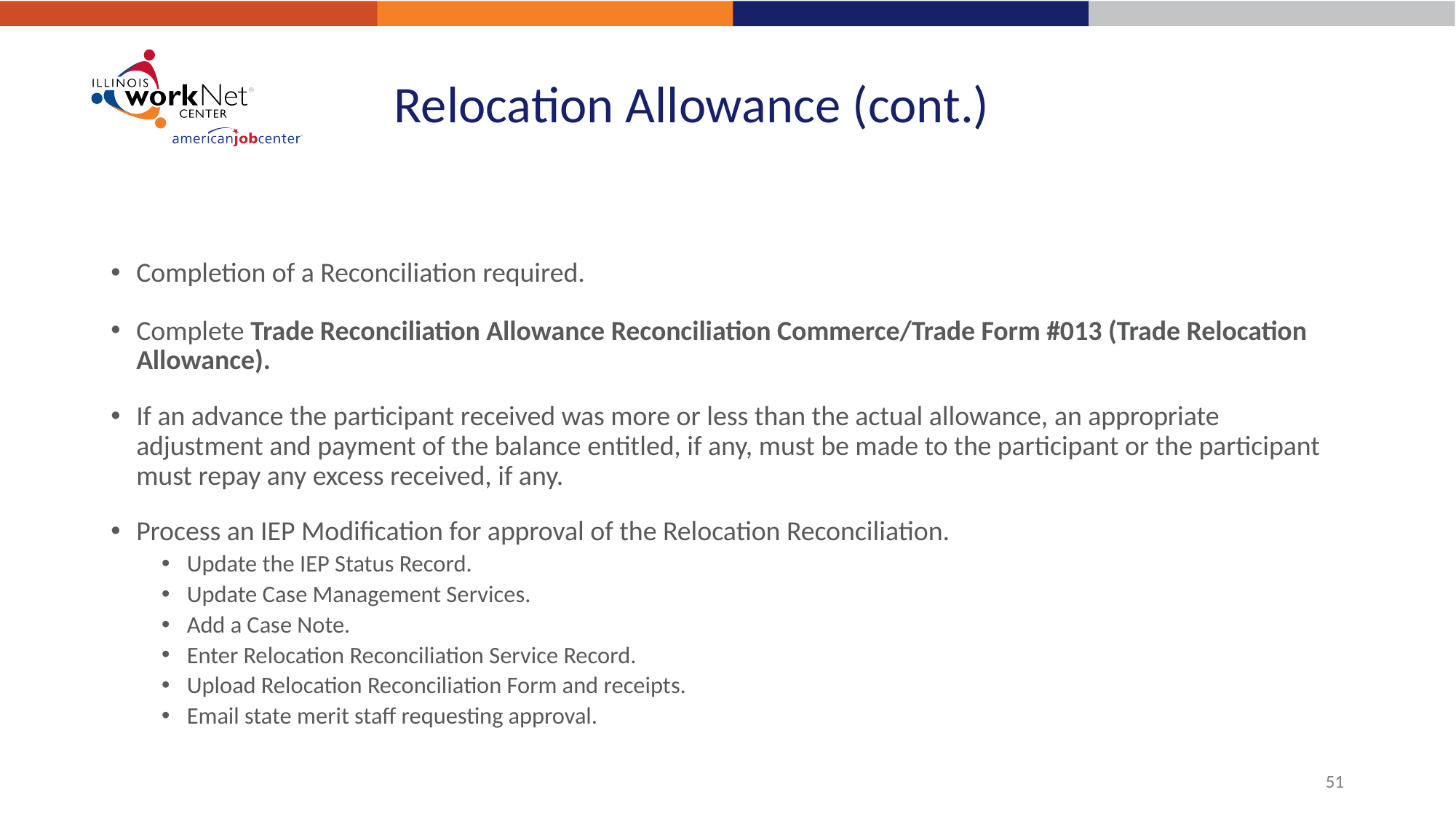

# Relocation Allowance (cont.)
Completion of a Reconciliation required.

Complete Trade Reconciliation Allowance Reconciliation Commerce/Trade Form #013 (Trade Relocation Allowance).

If an advance the participant received was more or less than the actual allowance, an appropriate adjustment and payment of the balance entitled, if any, must be made to the participant or the participant must repay any excess received, if any.

Process an IEP Modification for approval of the Relocation Reconciliation.
Update the IEP Status Record.
Update Case Management Services.
Add a Case Note.
Enter Relocation Reconciliation Service Record.
Upload Relocation Reconciliation Form and receipts.
Email state merit staff requesting approval.

51